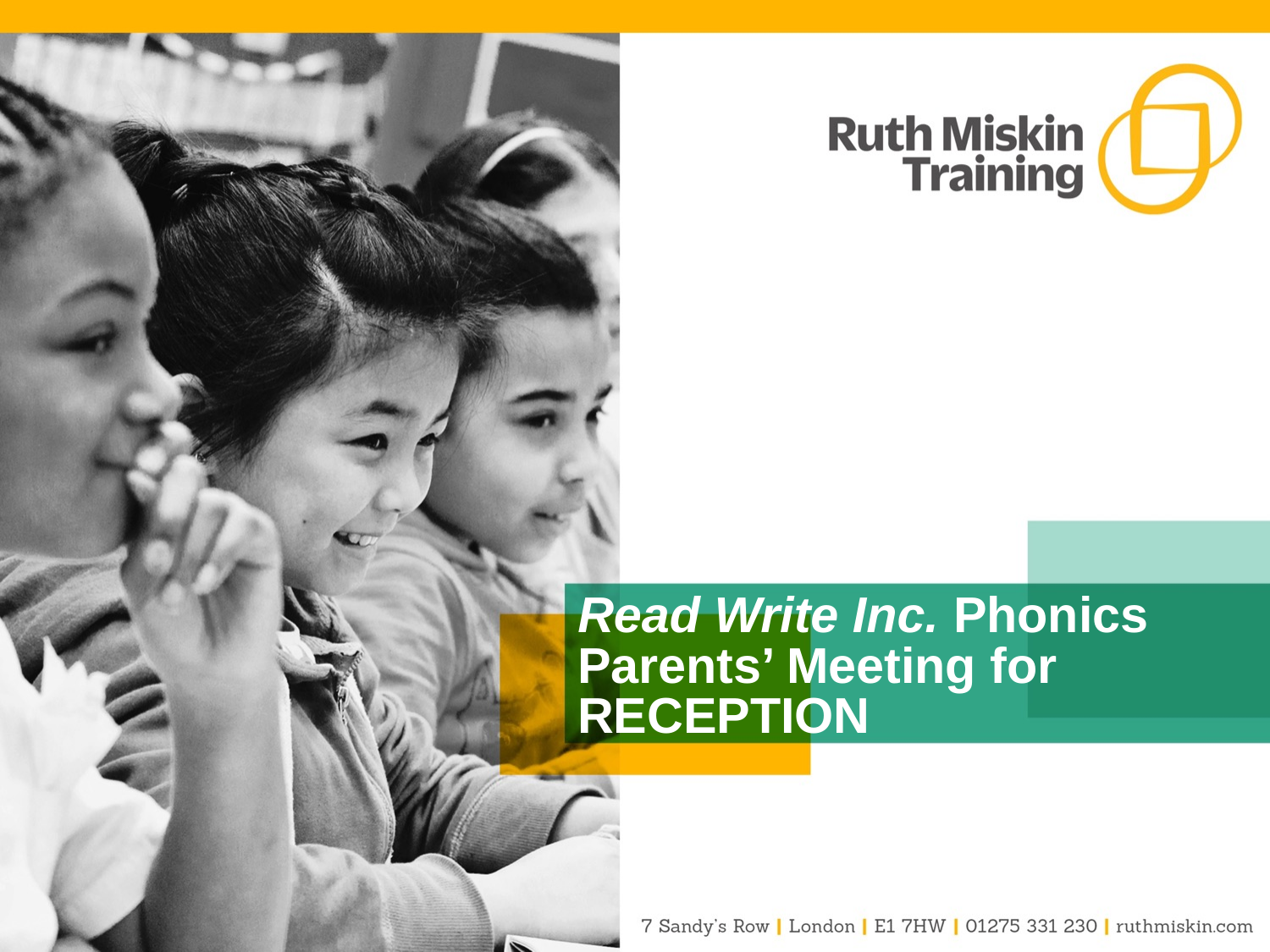

# Read Write Inc. Phonics Parents’ Meeting for RECEPTION